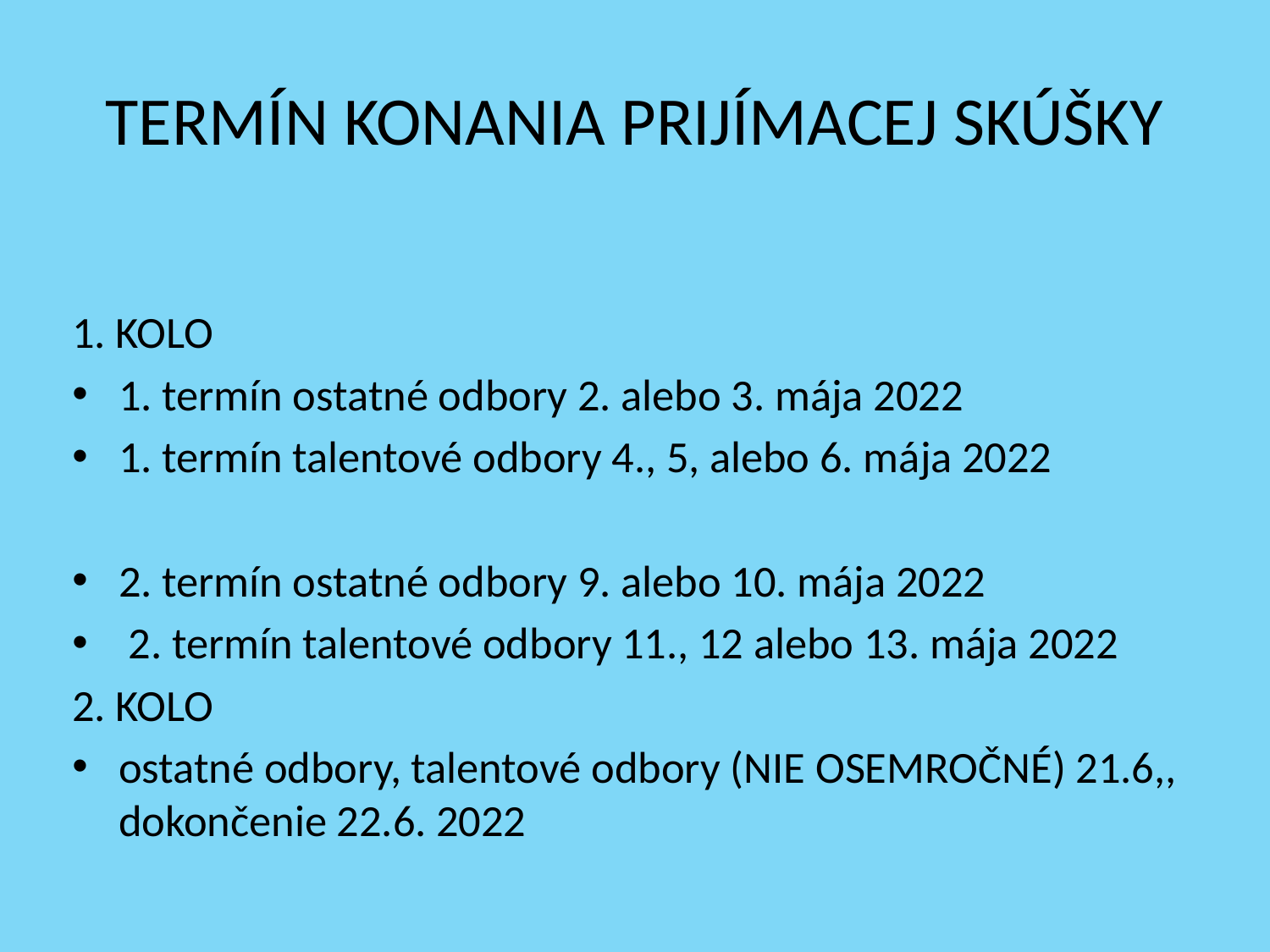

# TERMÍN KONANIA PRIJÍMACEJ SKÚŠKY

1. KOLO
1. termín ostatné odbory 2. alebo 3. mája 2022
1. termín talentové odbory 4., 5, alebo 6. mája 2022

2. termín ostatné odbory 9. alebo 10. mája 2022
 2. termín talentové odbory 11., 12 alebo 13. mája 2022
2. KOLO
ostatné odbory, talentové odbory (NIE OSEMROČNÉ) 21.6,, dokončenie 22.6. 2022